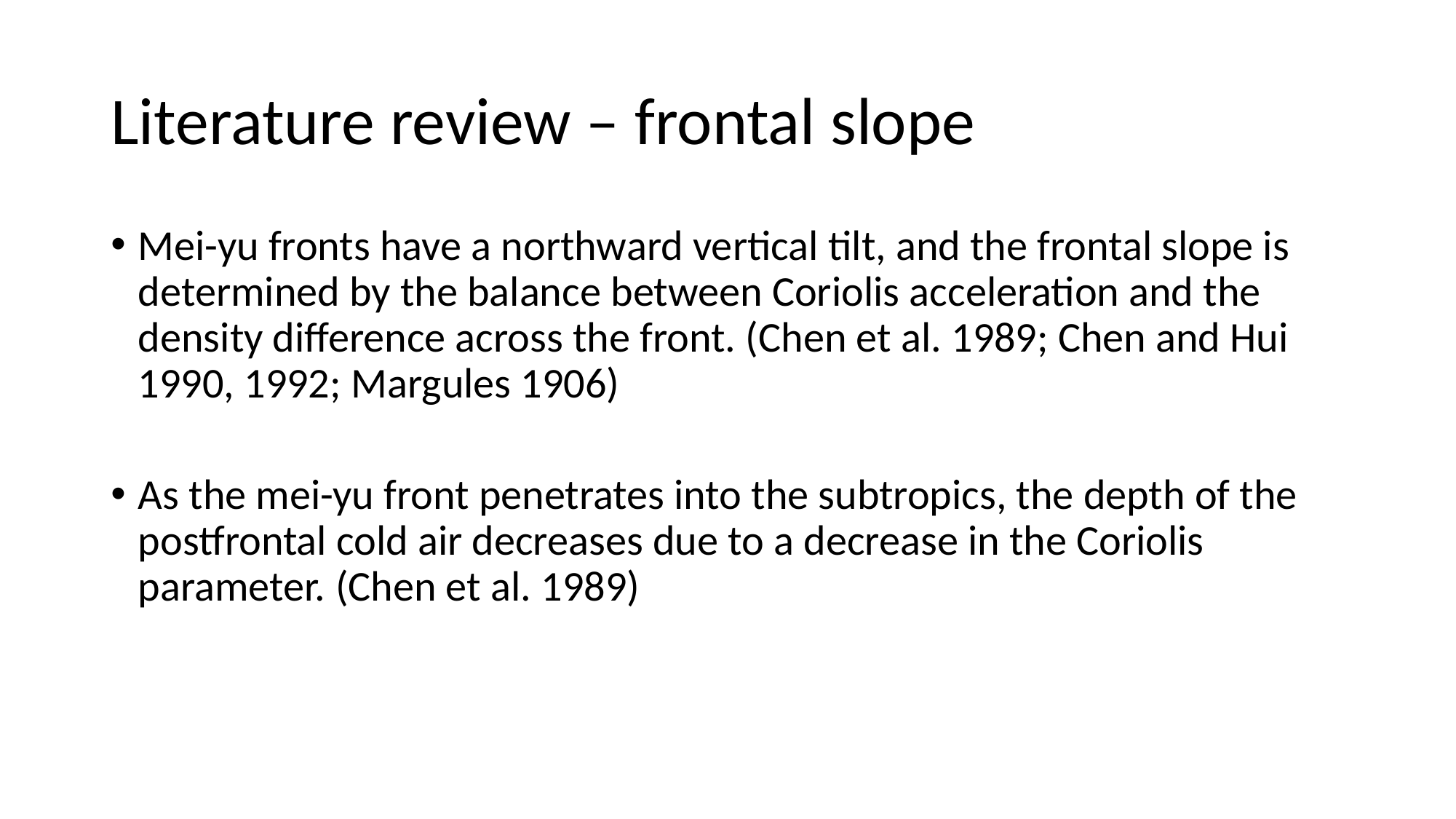

# Literature review – frontal slope
Mei-yu fronts have a northward vertical tilt, and the frontal slope is determined by the balance between Coriolis acceleration and the density difference across the front. (Chen et al. 1989; Chen and Hui 1990, 1992; Margules 1906)
As the mei-yu front penetrates into the subtropics, the depth of the postfrontal cold air decreases due to a decrease in the Coriolis parameter. (Chen et al. 1989)